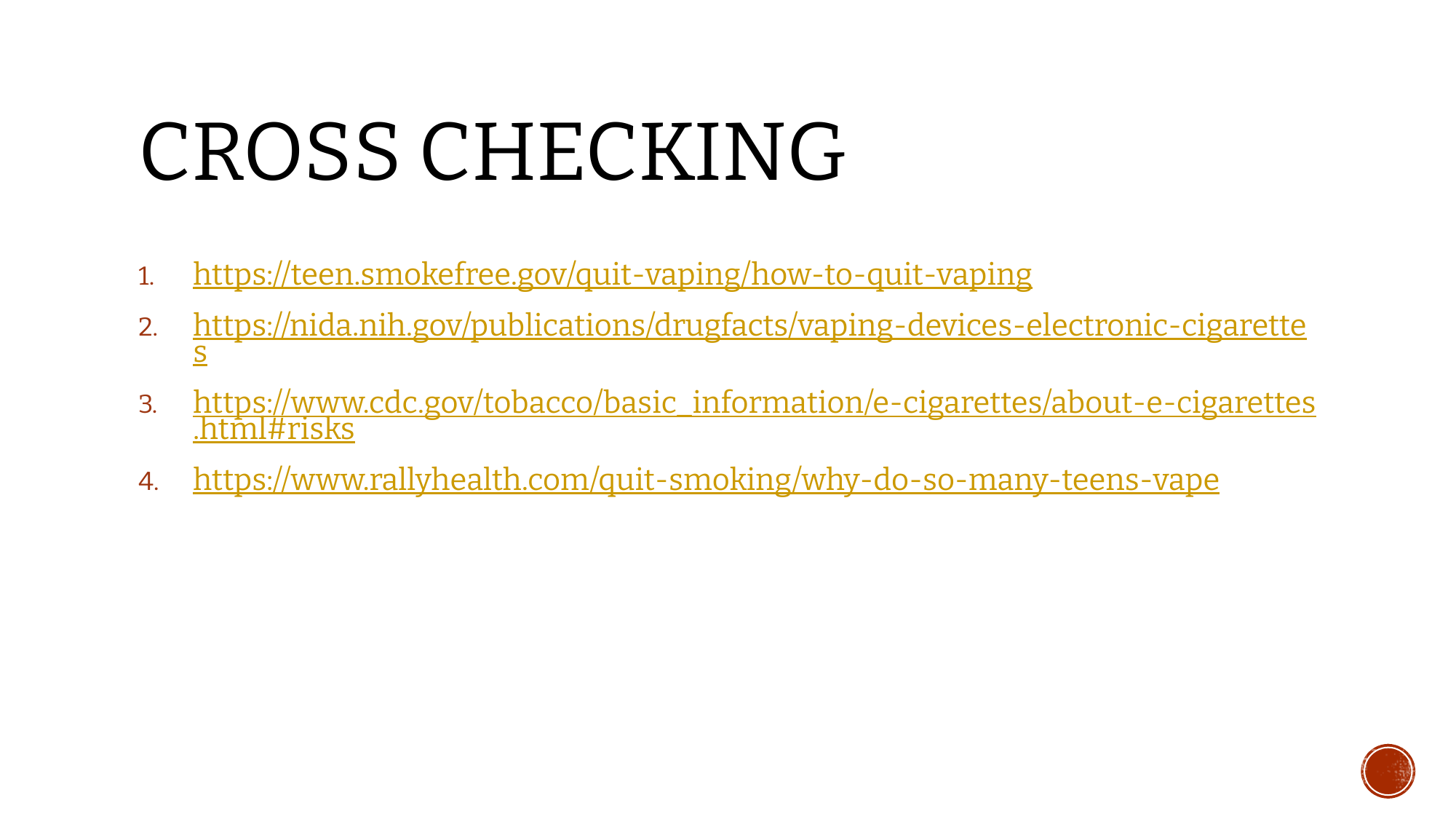

# Cross Checking
https://teen.smokefree.gov/quit-vaping/how-to-quit-vaping
https://nida.nih.gov/publications/drugfacts/vaping-devices-electronic-cigarettes
https://www.cdc.gov/tobacco/basic_information/e-cigarettes/about-e-cigarettes.html#risks
https://www.rallyhealth.com/quit-smoking/why-do-so-many-teens-vape